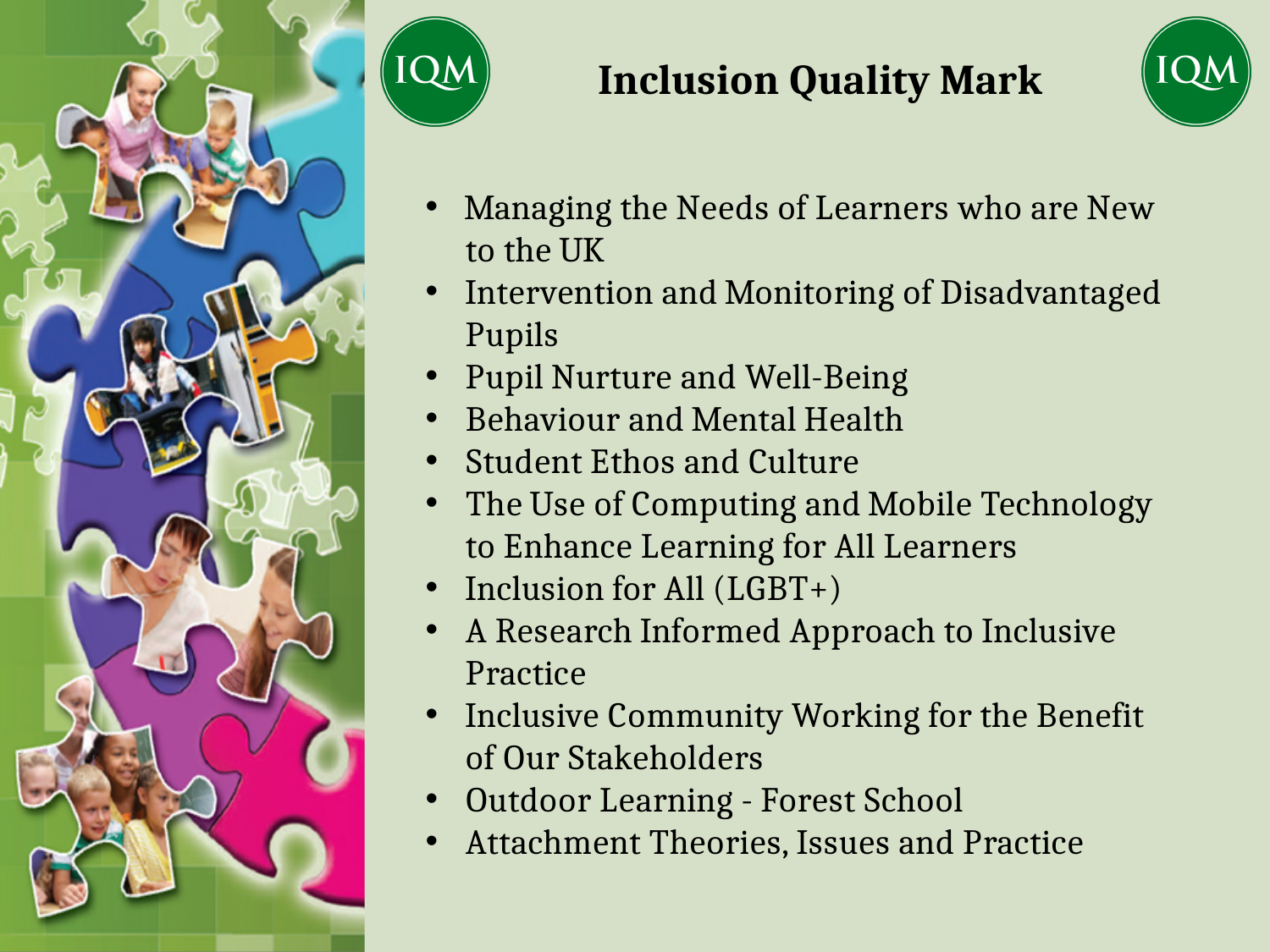

Why?
Managing the Needs of Learners who are New to the UK
Intervention and Monitoring of Disadvantaged Pupils
Pupil Nurture and Well-Being
Behaviour and Mental Health
Student Ethos and Culture
The Use of Computing and Mobile Technology to Enhance Learning for All Learners
Inclusion for All (LGBT+)
A Research Informed Approach to Inclusive Practice
Inclusive Community Working for the Benefit of Our Stakeholders
Outdoor Learning - Forest School
Attachment Theories, Issues and Practice